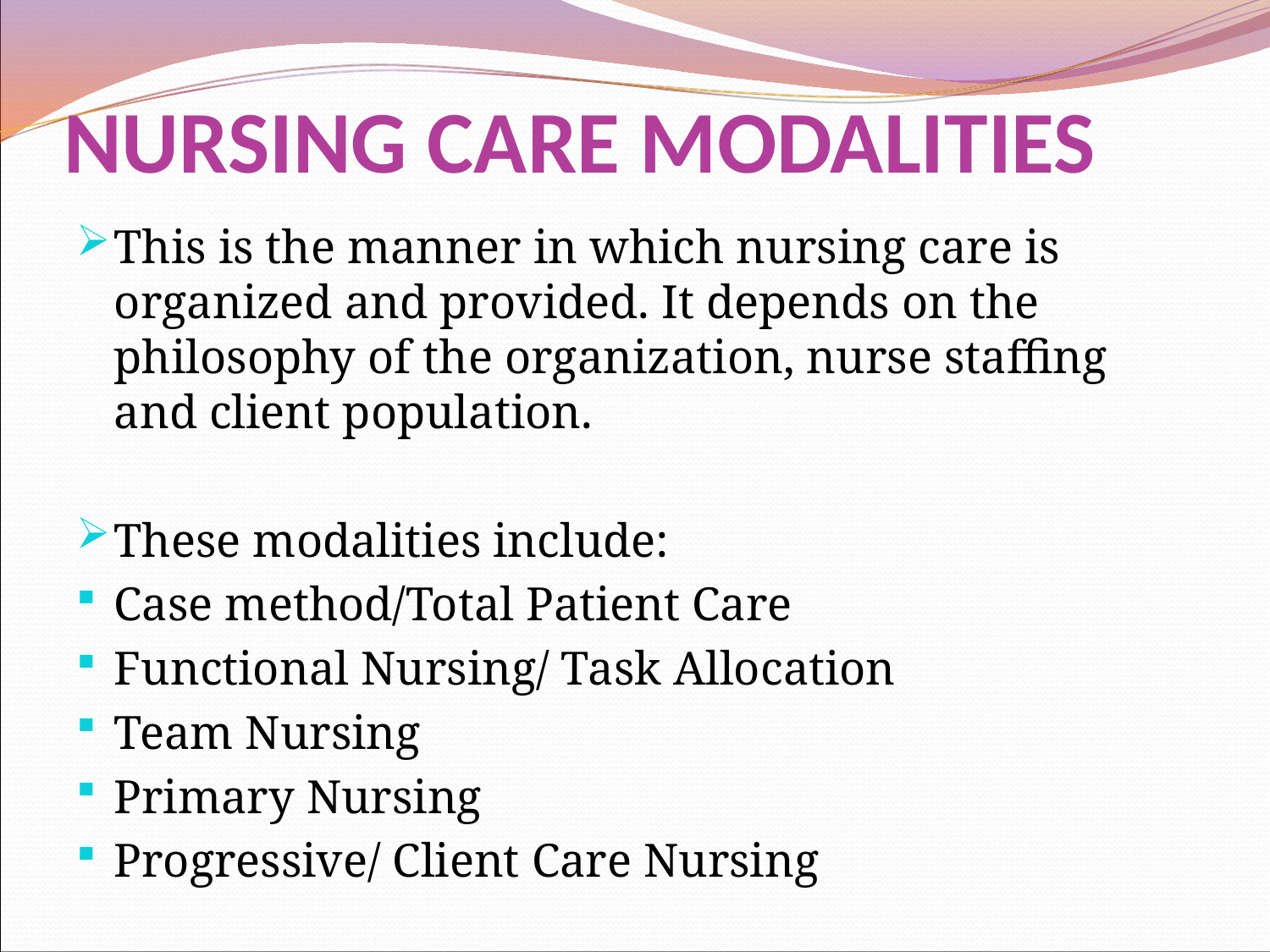

# NURSING CARE MODALITIES
This is the manner in which nursing care is organized and provided. It depends on the philosophy of the organization, nurse staffing and client population.

These modalities include:
Case method/Total Patient Care
Functional Nursing/ Task Allocation
Team Nursing
Primary Nursing
Progressive/ Client Care Nursing